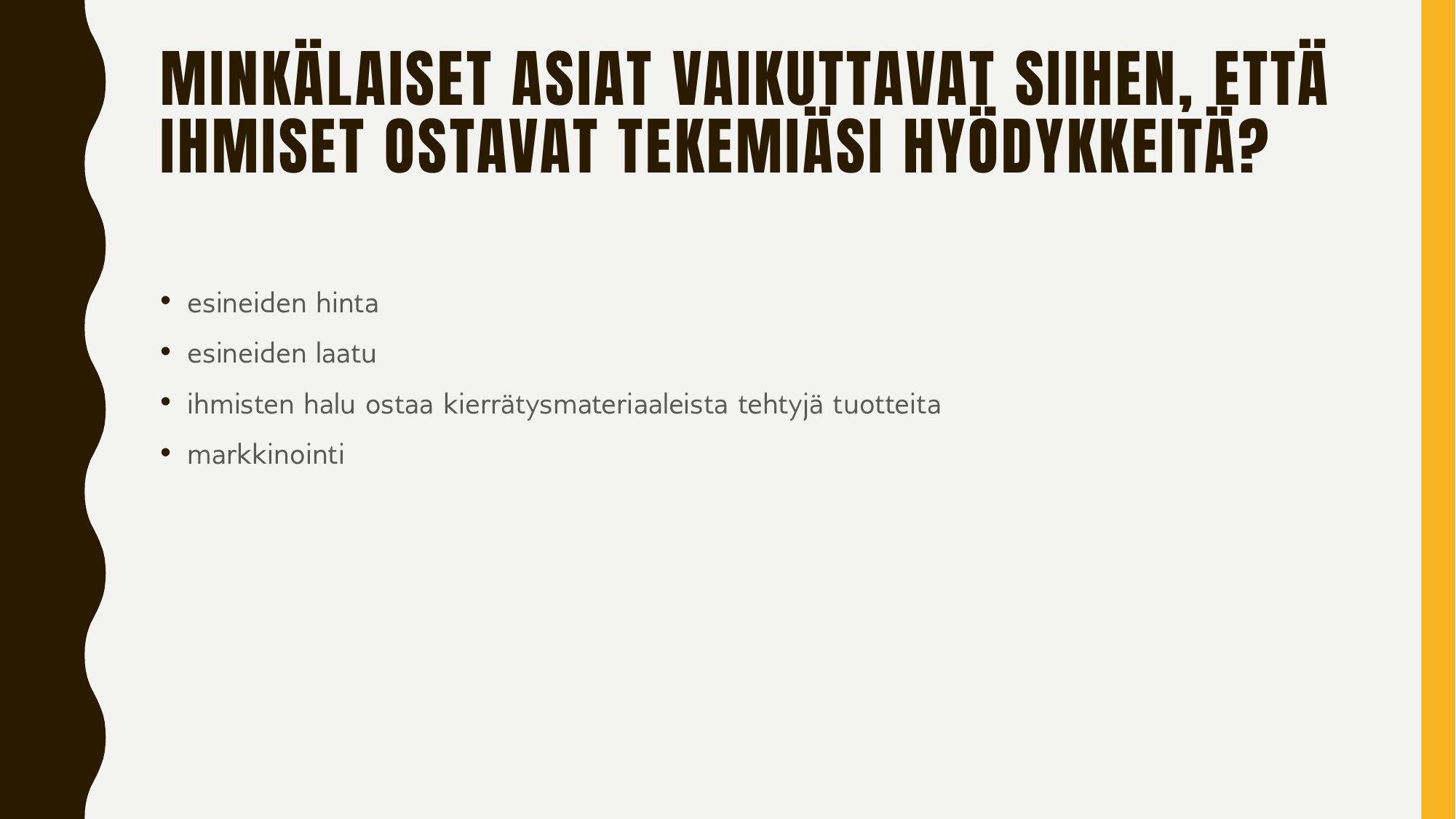

# Minkälaiset asiat vaikuttavat siihen, että ihmiset ostavat tekemiäsi hyödykkeitä?
esineiden hinta
esineiden laatu
ihmisten halu ostaa kierrätysmateriaaleista tehtyjä tuotteita
markkinointi